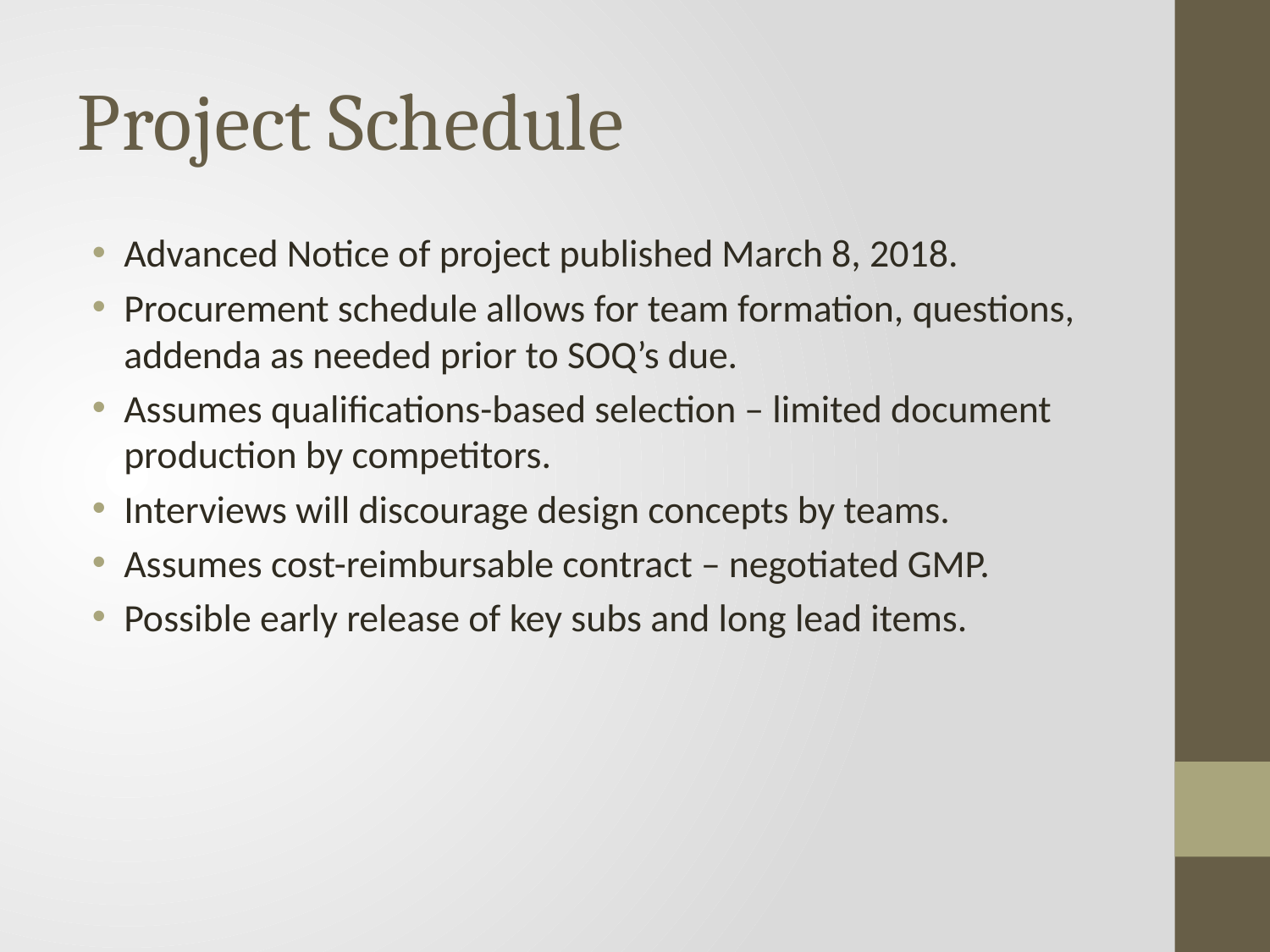

# Project Schedule
Advanced Notice of project published March 8, 2018.
Procurement schedule allows for team formation, questions, addenda as needed prior to SOQ’s due.
Assumes qualifications-based selection – limited document production by competitors.
Interviews will discourage design concepts by teams.
Assumes cost-reimbursable contract – negotiated GMP.
Possible early release of key subs and long lead items.